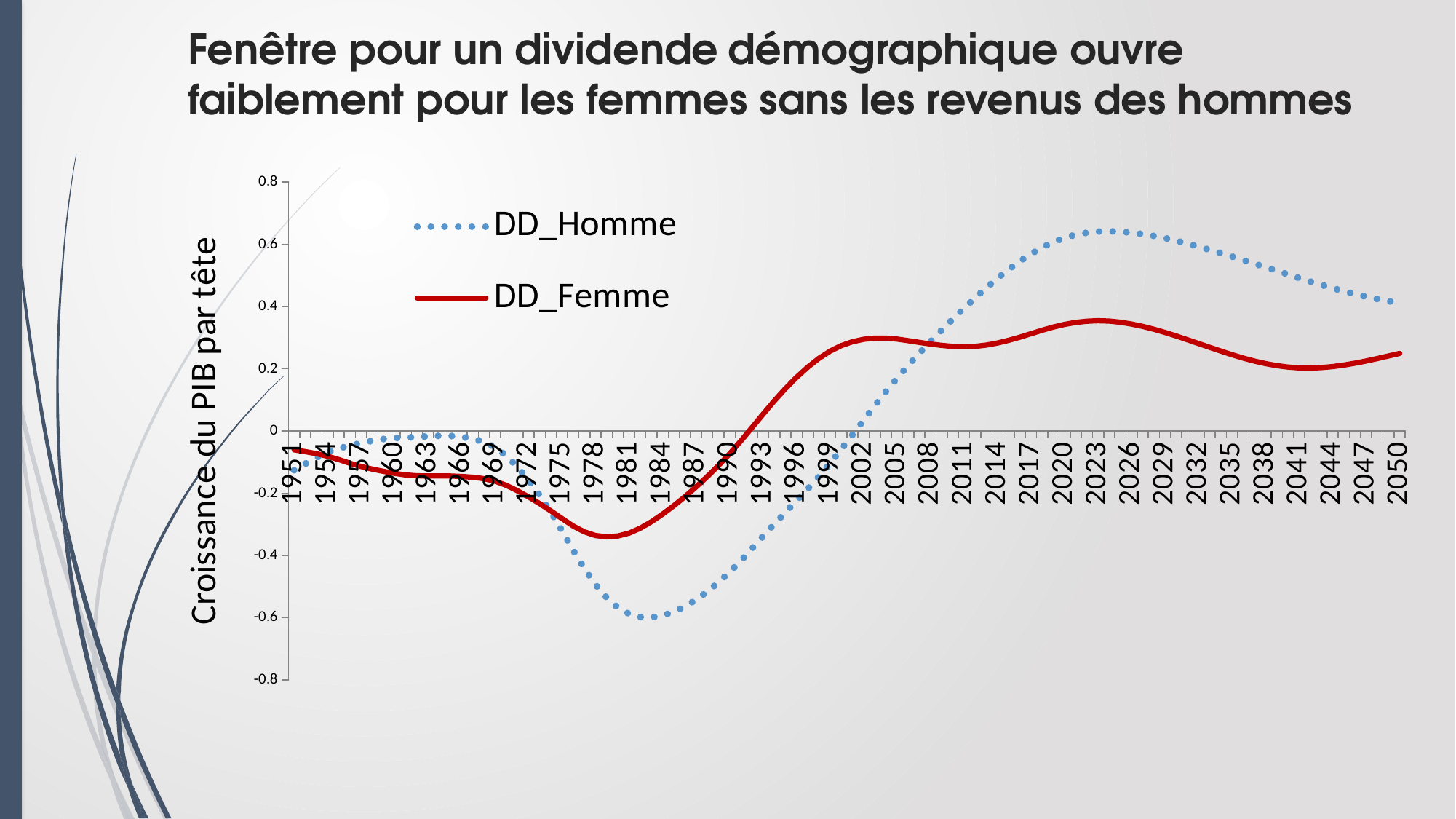

# Fenêtre pour un dividende démographique ouvre faiblement pour les femmes sans les revenus des hommes

### Chart

| Category | DD_Homme | DD_Femme |
|---|---|---|
| 1951 | -0.12620186529063787 | -0.0605691731280651 |
| 1952 | -0.10541393757830902 | -0.0663447684816456 |
| 1953 | -0.0856137680303146 | -0.07280293576836931 |
| 1954 | -0.0686546052039805 | -0.0810725155020845 |
| 1955 | -0.0559438889574773 | -0.091700556457339 |
| 1956 | -0.047059830503357956 | -0.10369972041095724 |
| 1957 | -0.038878022932065 | -0.11409115090585514 |
| 1958 | -0.031469255222365364 | -0.12259297508931319 |
| 1959 | -0.02586507105658381 | -0.129825271461127 |
| 1960 | -0.02266147515264714 | -0.13621171557039047 |
| 1961 | -0.021270870141944957 | -0.1414234658431003 |
| 1962 | -0.019486496951505 | -0.1441038248767 |
| 1963 | -0.017175382242888802 | -0.144672119199333 |
| 1964 | -0.0154249068496968 | -0.14441201809079 |
| 1965 | -0.015739214373524994 | -0.14470884635542447 |
| 1966 | -0.019079295902823697 | -0.14631522270906525 |
| 1967 | -0.02491306656592141 | -0.14875544356765147 |
| 1968 | -0.0352027442988055 | -0.153260969218021 |
| 1969 | -0.05271833260704752 | -0.16151630016576737 |
| 1970 | -0.07949662089387376 | -0.174595705013183 |
| 1971 | -0.11562303296596216 | -0.192169166137941 |
| 1972 | -0.15829160759379837 | -0.21198816565660228 |
| 1973 | -0.206840048021154 | -0.23358444092017325 |
| 1974 | -0.26133197135241387 | -0.257002235745586 |
| 1975 | -0.32116187670269486 | -0.281694939938034 |
| 1976 | -0.3835943409684243 | -0.3055686619614281 |
| 1977 | -0.442375560210391 | -0.32422759587480743 |
| 1978 | -0.4938006685119076 | -0.33588297948267676 |
| 1979 | -0.5357670050154525 | -0.3402026933473995 |
| 1980 | -0.567185596637767 | -0.3374882842922965 |
| 1981 | -0.587737973198346 | -0.3281462964745843 |
| 1982 | -0.597860464429305 | -0.312406518413123 |
| 1983 | -0.5990421261245786 | -0.29158675450594457 |
| 1984 | -0.592970348429804 | -0.2671751846492821 |
| 1985 | -0.581005299108433 | -0.240254577079904 |
| 1986 | -0.5639592765208667 | -0.2112636337715013 |
| 1987 | -0.5421488904908561 | -0.180008735045749 |
| 1988 | -0.516172740611074 | -0.146579509410334 |
| 1989 | -0.486612952200738 | -0.111043716155437 |
| 1990 | -0.4537559402383205 | -0.07320006431398532 |
| 1991 | -0.4172481908928994 | -0.032314003904667 |
| 1992 | -0.37821643075679 | 0.0107187230832774 |
| 1993 | -0.33833525717844287 | 0.054292690822571855 |
| 1994 | -0.29911043286421857 | 0.09666451355545123 |
| 1995 | -0.261303820218987 | 0.136365557677485 |
| 1996 | -0.22447196804084088 | 0.17249684646809643 |
| 1997 | -0.1865473955572959 | 0.2049990982494833 |
| 1998 | -0.14648638955578844 | 0.23324144073410147 |
| 1999 | -0.103966562325734 | 0.256492305136264 |
| 2000 | -0.05915663075820304 | 0.27431405058625 |
| 2001 | -0.012632266354523978 | 0.2868019767236385 |
| 2002 | 0.03455119554321056 | 0.294643596193953 |
| 2003 | 0.08124633983261301 | 0.2983170518574996 |
| 2004 | 0.12647638477546944 | 0.2983112121645205 |
| 2005 | 0.16962472735055353 | 0.295296134612267 |
| 2006 | 0.21060597630295988 | 0.290286723556021 |
| 2007 | 0.24994161305108928 | 0.284756727954134 |
| 2008 | 0.28779601999585186 | 0.2794871393615743 |
| 2009 | 0.3243378945352924 | 0.27501633688425475 |
| 2010 | 0.35983371303565775 | 0.271893149079312 |
| 2011 | 0.3944627172360682 | 0.2707085600234654 |
| 2012 | 0.427997702474976 | 0.272019949405177 |
| 2013 | 0.4601828811863343 | 0.27606394043972793 |
| 2014 | 0.490694154790493 | 0.282693578620614 |
| 2015 | 0.519141678805911 | 0.29140909361414064 |
| 2016 | 0.5452418970609842 | 0.3015829937440982 |
| 2017 | 0.569057029621997 | 0.31275693236340263 |
| 2018 | 0.5899805094774846 | 0.3239365992285739 |
| 2019 | 0.607351782081429 | 0.3341198773335389 |
| 2020 | 0.6208524242380457 | 0.34258889069491594 |
| 2021 | 0.630592512886066 | 0.34891139191883086 |
| 2022 | 0.637038397361963 | 0.3528311577273979 |
| 2023 | 0.6406143486291253 | 0.3542539228317308 |
| 2024 | 0.6416388788989797 | 0.3531469529145654 |
| 2025 | 0.640350631912001 | 0.3495383937759293 |
| 2026 | 0.6370895462943986 | 0.343648738905523 |
| 2027 | 0.6325140841419106 | 0.33602596889855013 |
| 2028 | 0.6267306575159165 | 0.3269489744474289 |
| 2029 | 0.6196588304292783 | 0.316609451148779 |
| 2030 | 0.611311060034422 | 0.305245320829681 |
| 2031 | 0.601942143609659 | 0.293201850024081 |
| 2032 | 0.592120865114376 | 0.2809559092067615 |
| 2033 | 0.581967337659442 | 0.2687362960731805 |
| 2034 | 0.5714081696547425 | 0.25670095957073 |
| 2035 | 0.560373049496294 | 0.24506716213230156 |
| 2036 | 0.5489689367772406 | 0.234181367202941 |
| 2037 | 0.537619109441271 | 0.22454479723055087 |
| 2038 | 0.5263109449878816 | 0.216433968935252 |
| 2039 | 0.5148794521217193 | 0.21000903184345437 |
| 2040 | 0.5032292155281244 | 0.205390920276099 |
| 2041 | 0.49150061688599056 | 0.202719654128649 |
| 2042 | 0.480192511643974 | 0.202184626376493 |
| 2043 | 0.4693942410100743 | 0.203686783516155 |
| 2044 | 0.459044308096457 | 0.206982516834717 |
| 2045 | 0.44912628931126763 | 0.211783639008886 |
| 2046 | 0.4398018987254491 | 0.21782581622856087 |
| 2047 | 0.4314847419213029 | 0.22492704760814997 |
| 2048 | 0.424107414702328 | 0.23276686972106728 |
| 2049 | 0.4173533035462663 | 0.241008218068377 |
| 2050 | 0.4108544940928442 | 0.24938688986602156 |